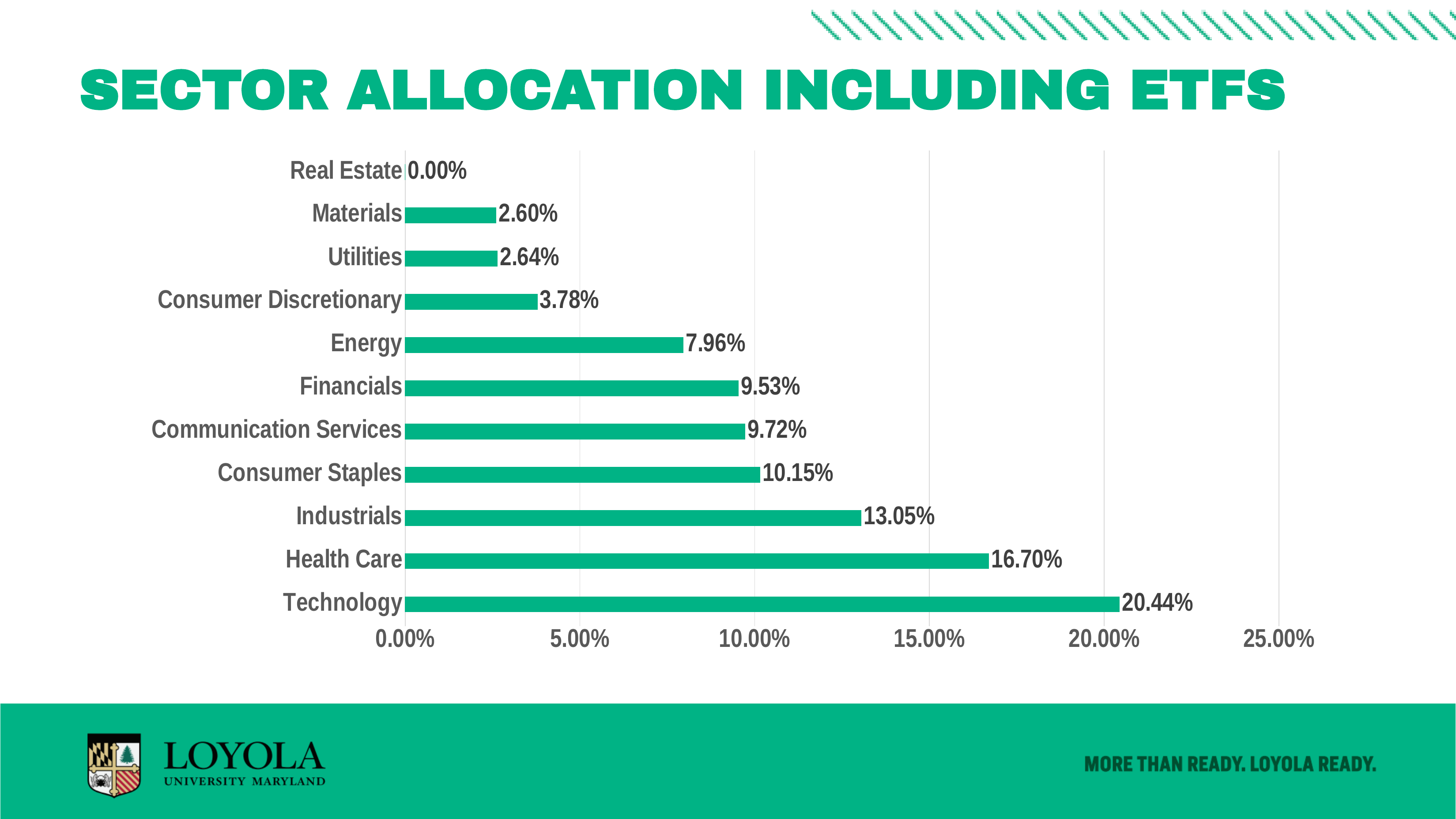

# Sector Allocation including Etfs

[unsupported chart]